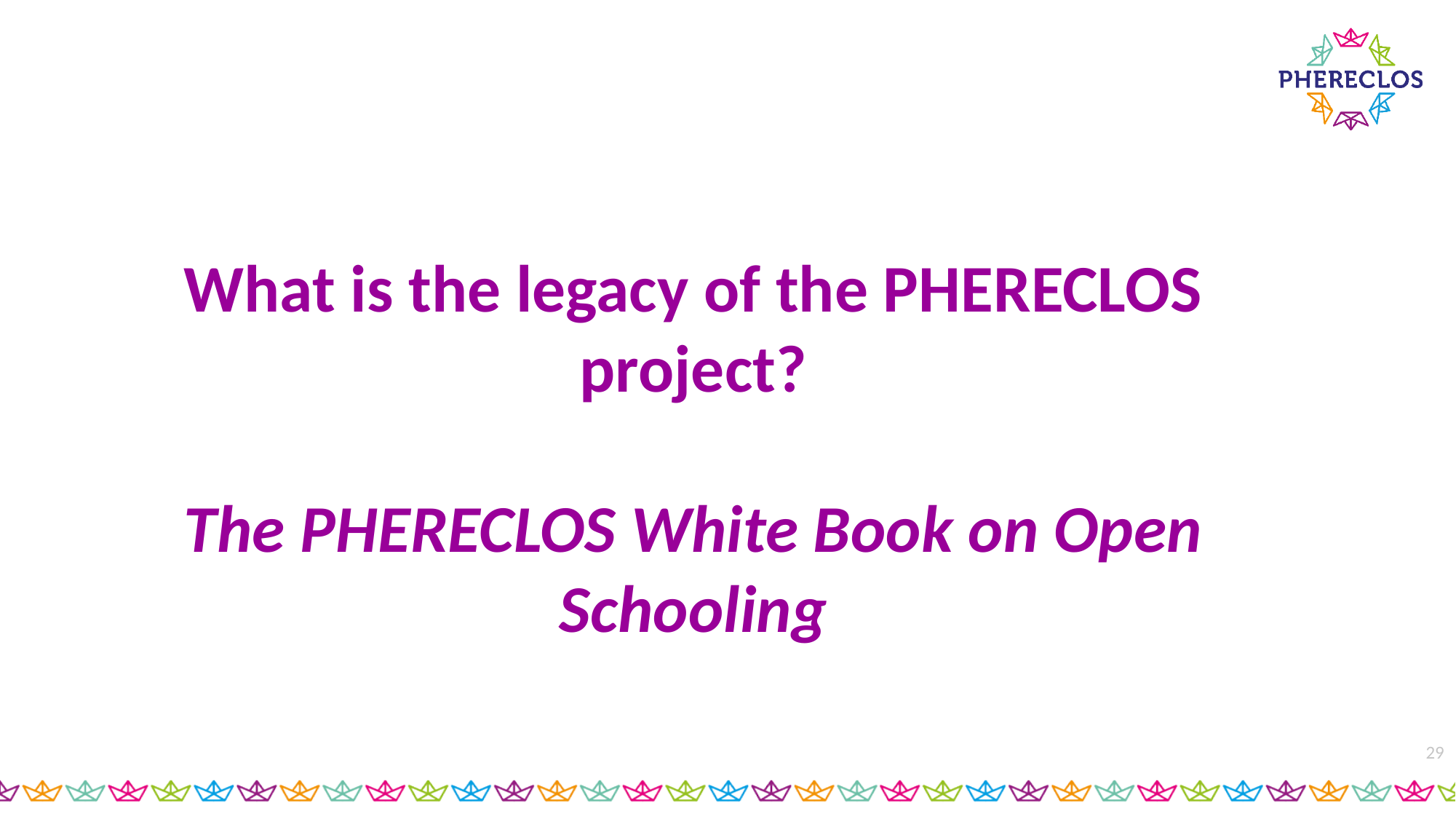

#

What is the legacy of the PHERECLOS project?

The PHERECLOS White Book on Open Schooling

29